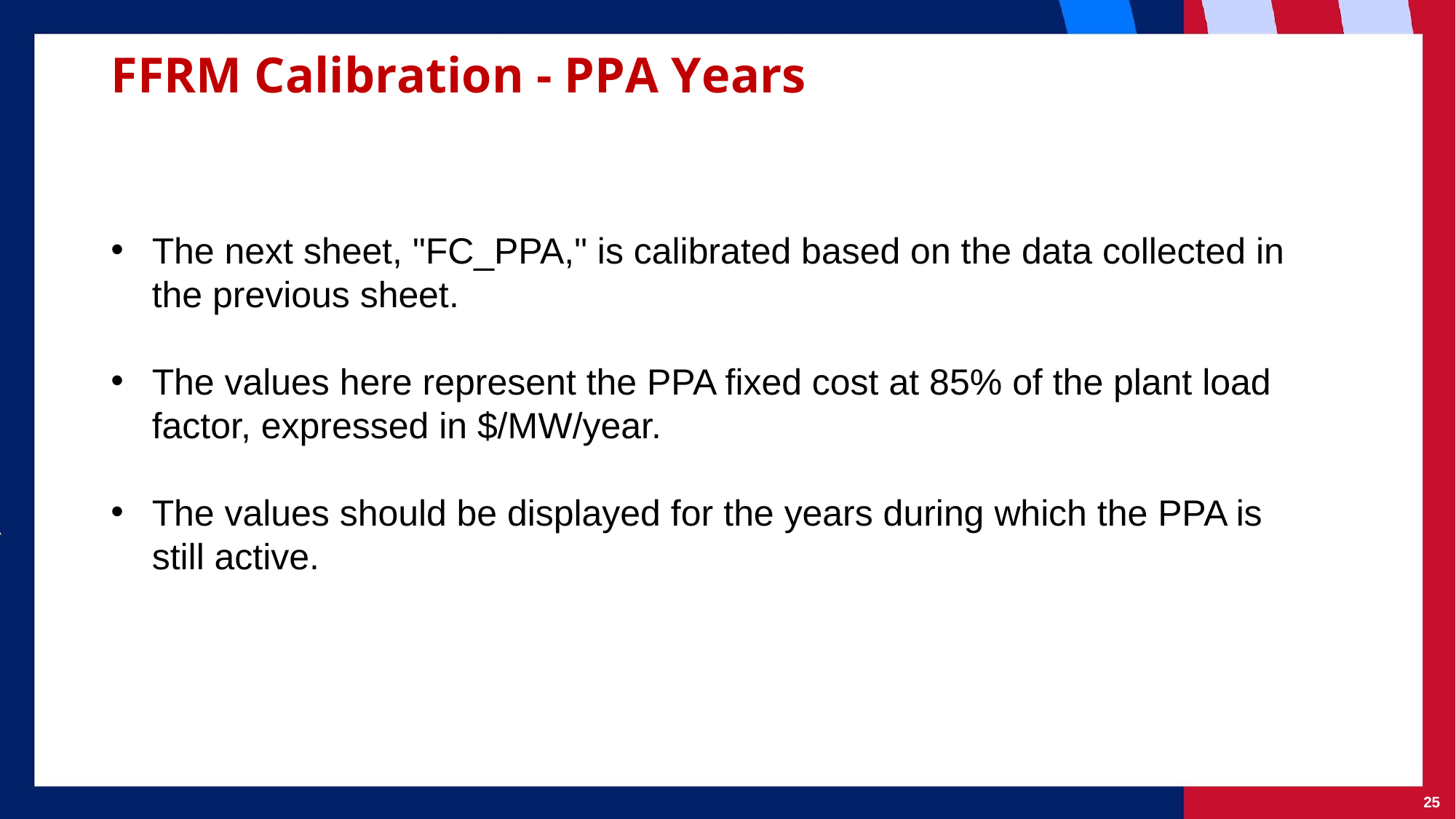

# FFRM Calibration - PPA Years
The next sheet, "FC_PPA," is calibrated based on the data collected in the previous sheet.

The values here represent the PPA fixed cost at 85% of the plant load factor, expressed in $/MW/year.

The values should be displayed for the years during which the PPA is still active.
25